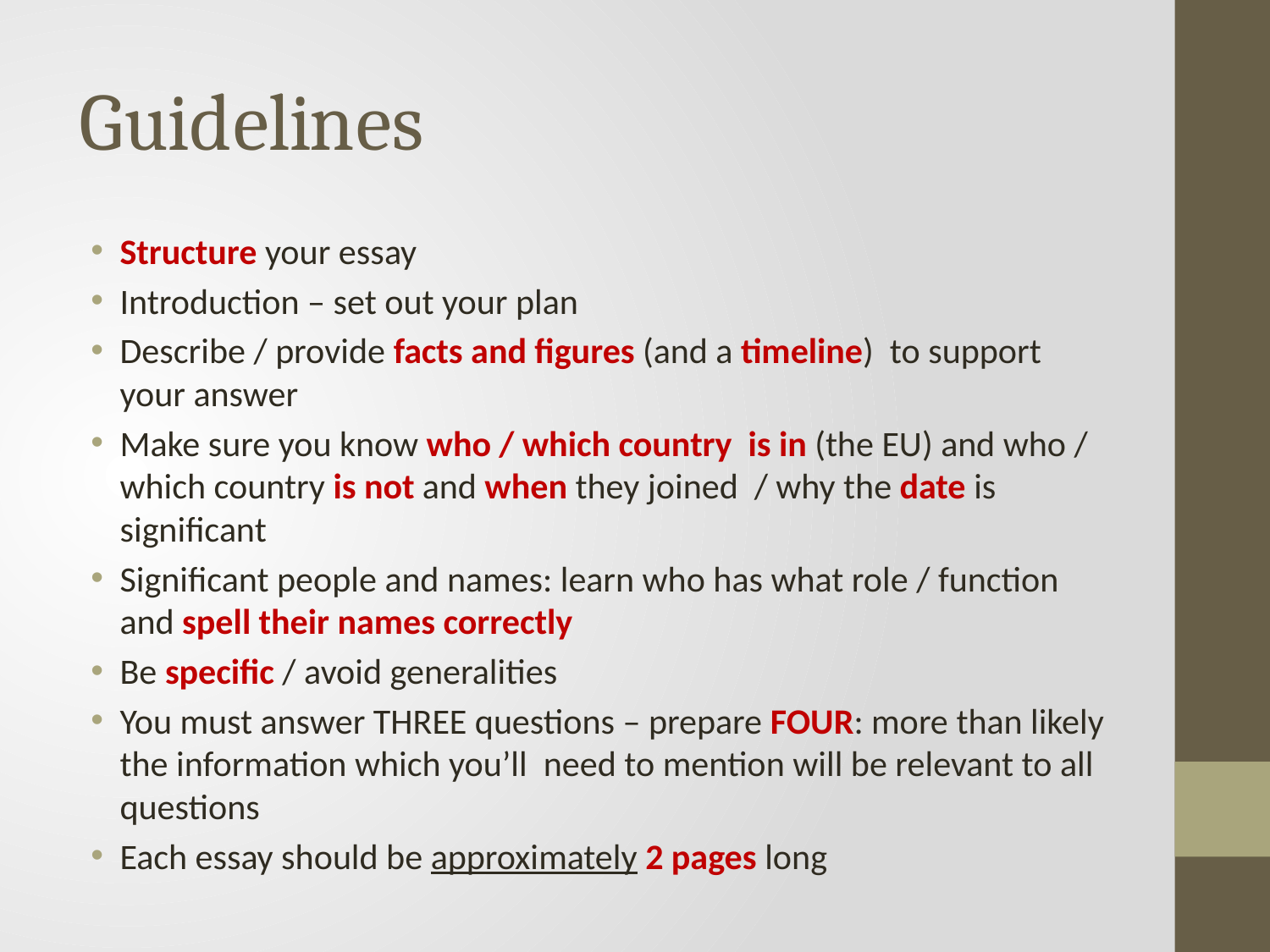

# Guidelines
Structure your essay
Introduction – set out your plan
Describe / provide facts and figures (and a timeline)  to support your answer
Make sure you know who / which country  is in (the EU) and who / which country is not and when they joined  / why the date is significant
Significant people and names: learn who has what role / function and spell their names correctly
Be specific / avoid generalities
You must answer THREE questions – prepare FOUR: more than likely the information which you’ll  need to mention will be relevant to all questions
Each essay should be approximately 2 pages long